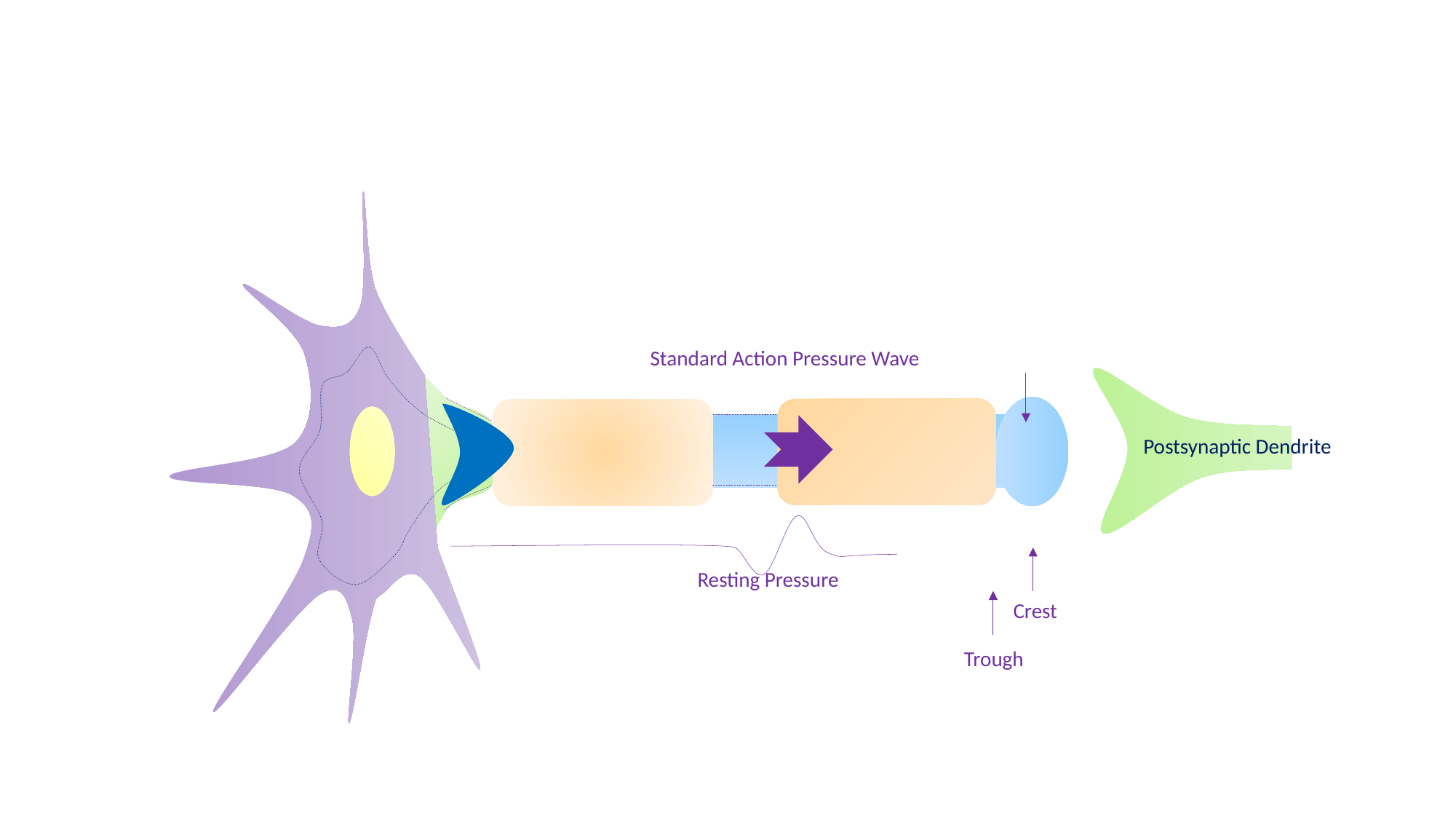

Ca++
Standard Action Pressure Wave

Postsynaptic Dendrite

Resting Pressure
Crest
Trough